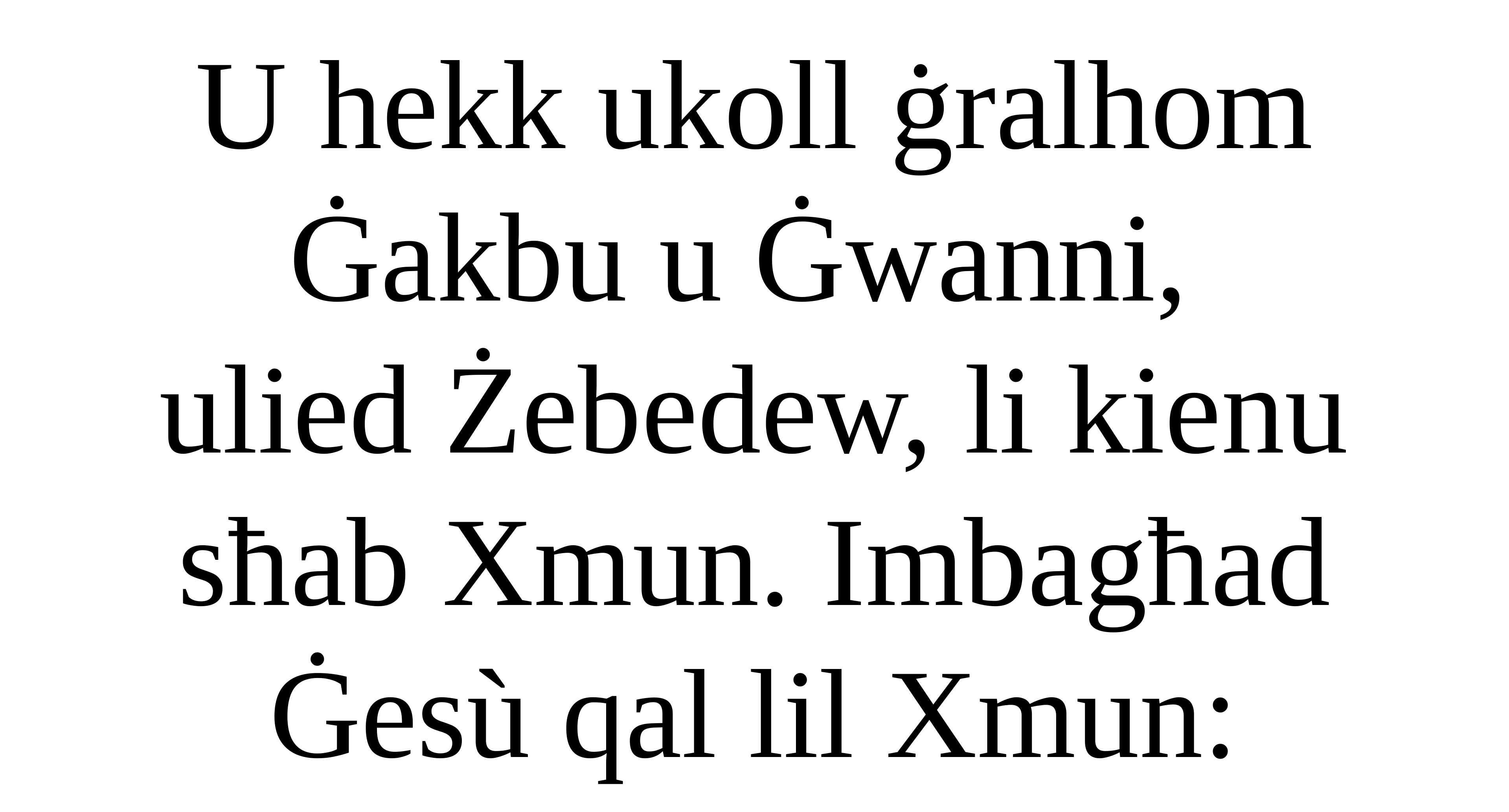

U hekk ukoll ġralhom Ġakbu u Ġwanni,
ulied Żebedew, li kienu sħab Xmun. Imbagħad Ġesù qal lil Xmun: